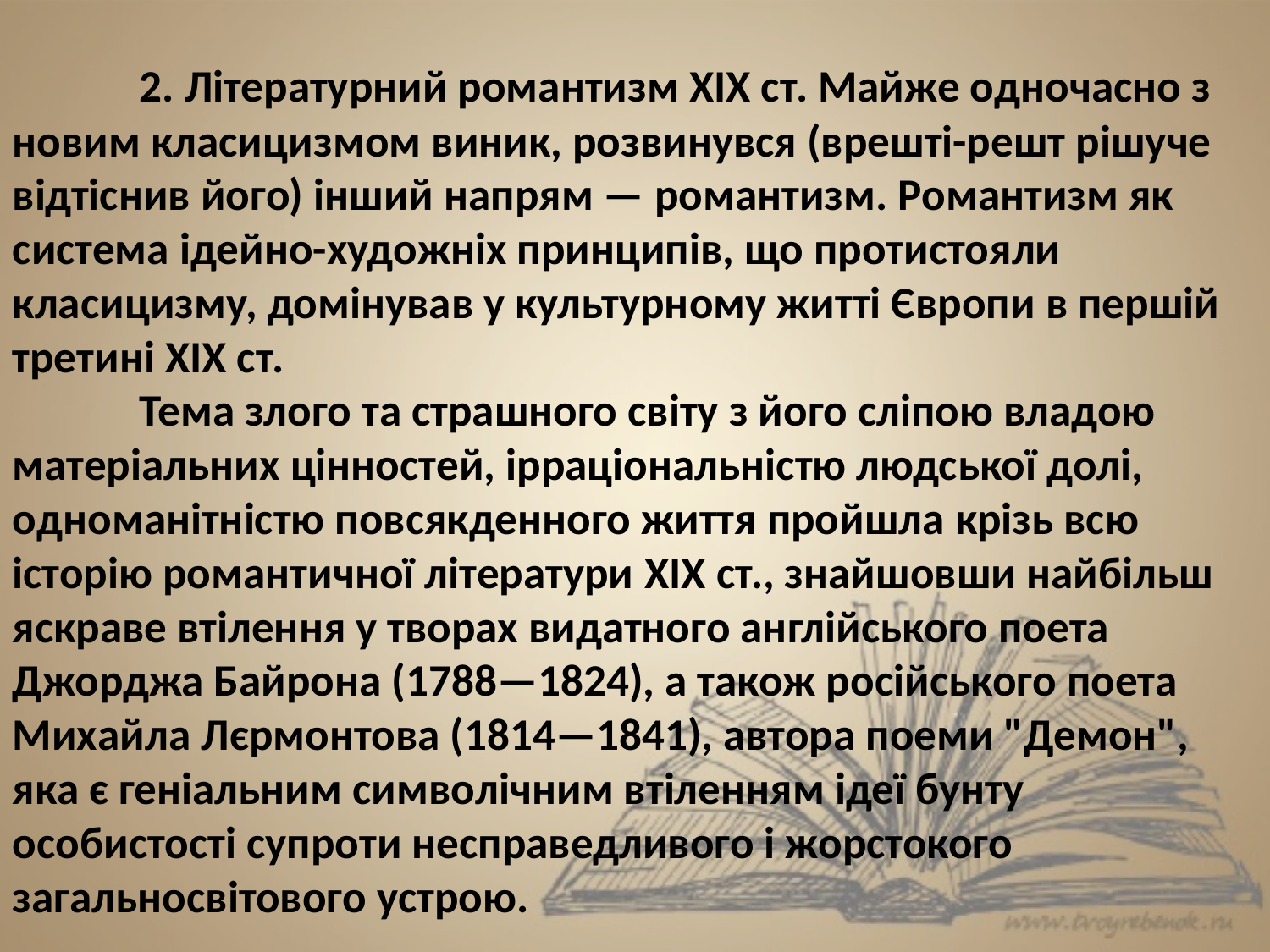

2. Літературний романтизм ХІХ ст. Майже одночасно з новим класицизмом виник, розвинувся (врешті-решт рішуче відтіснив його) інший напрям — романтизм. Романтизм як система ідейно-художніх принципів, що протистояли класицизму, домінував у культурному житті Європи в першій третині XIX ст.
	Тема злого та страшного світу з його сліпою владою матеріальних цінностей, ірраціональністю людської долі, одноманітністю повсякденного життя пройшла крізь всю історію романтичної літератури XIX ст., знайшовши найбільш яскраве втілення у творах видатного англійського поета Джорджа Байрона (1788—1824), а також російського поета Михайла Лєрмонтова (1814—1841), автора поеми "Демон", яка є геніальним символічним втіленням ідеї бунту особистості супроти несправедливого і жорстокого загальносвітового устрою.